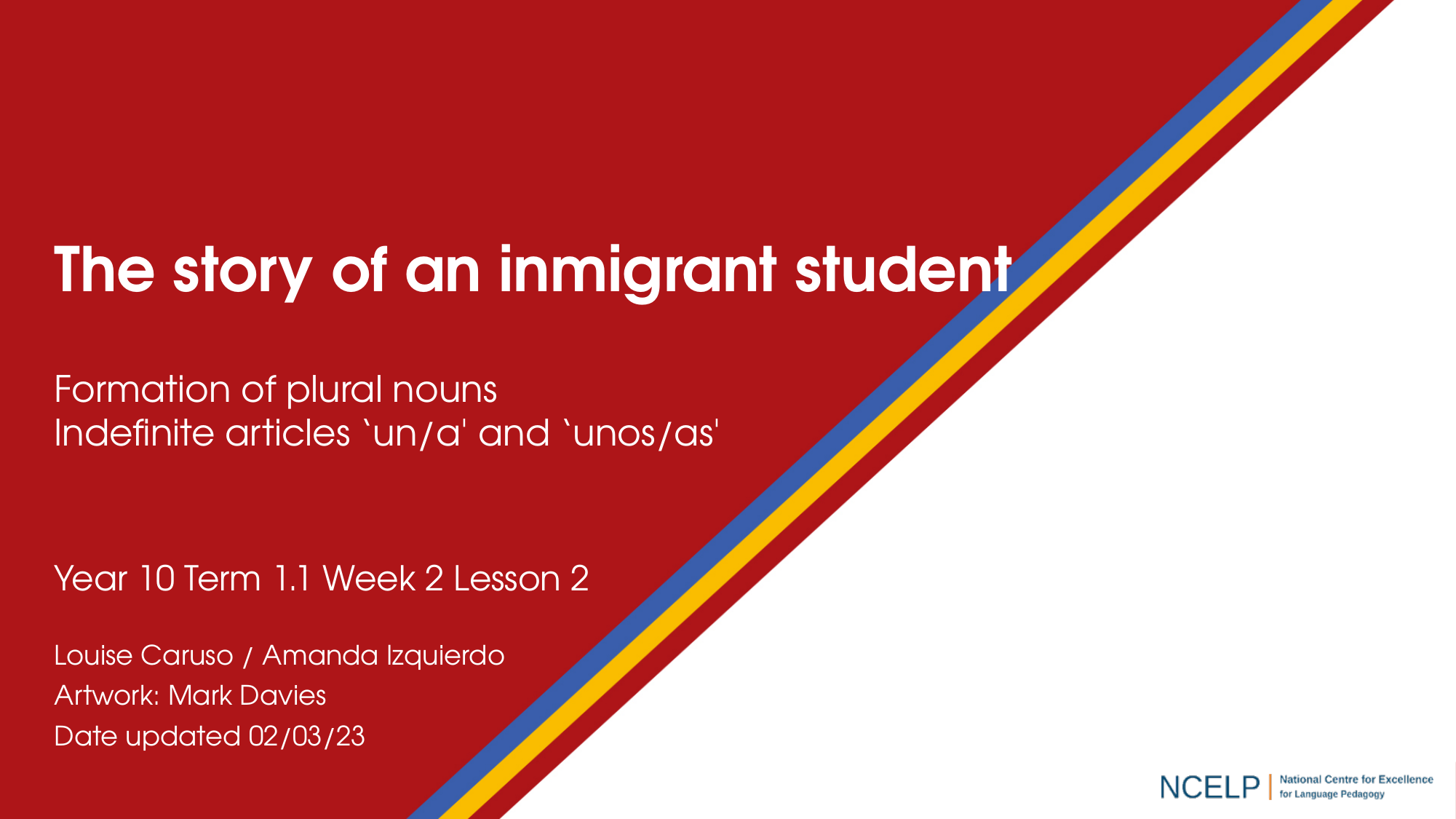

The story of an inmigrant student
Formation of plural nouns
Indefinite articles ‘un/a' and ‘unos/as'
Year 10 Term 1.1 Week 2 Lesson 2
Louise Caruso / Amanda Izquierdo
Artwork: Mark Davies
Date updated 02/03/23